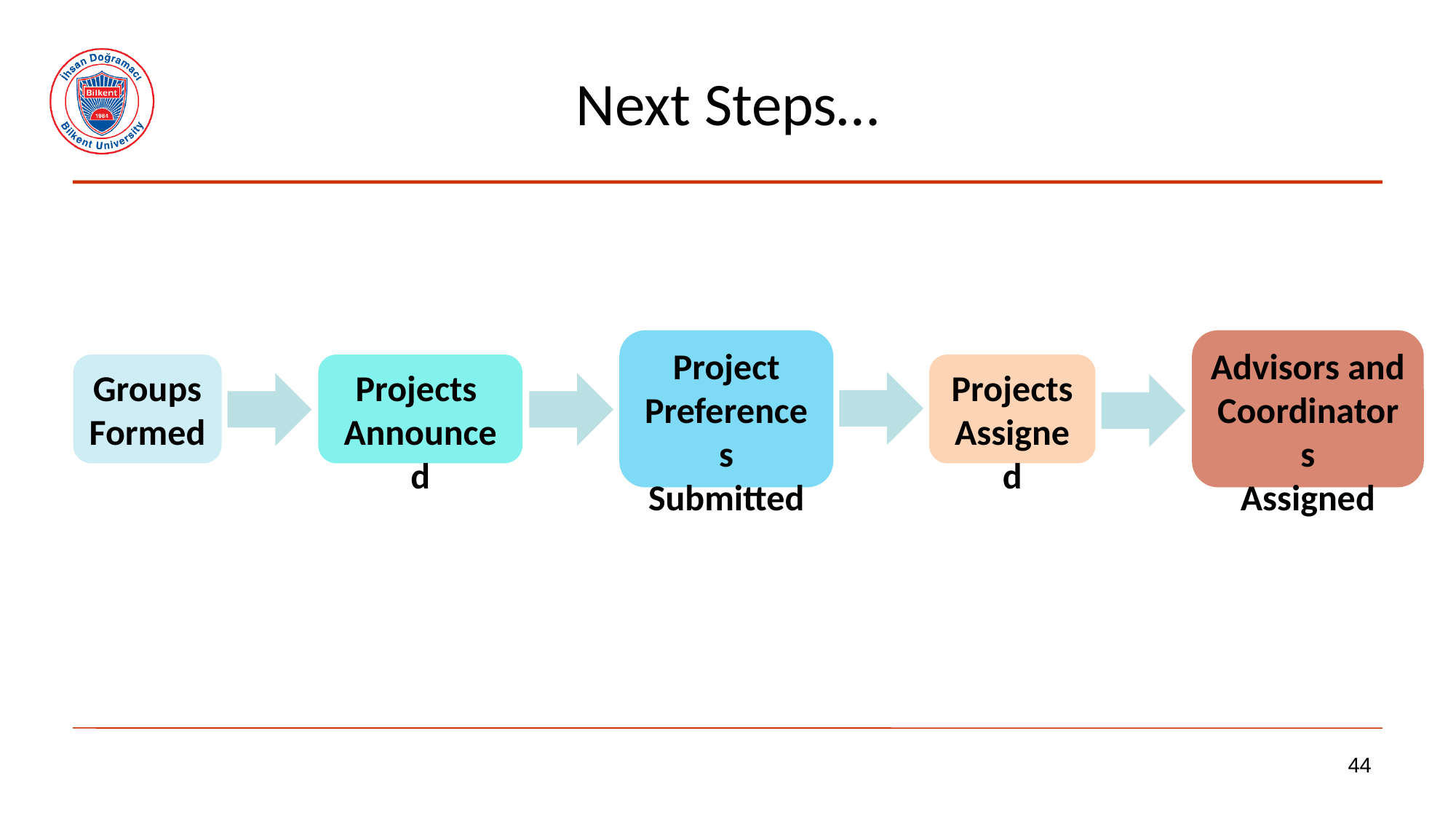

# Next Steps…
Project
Preferences
Submitted
Advisors and
Coordinators
Assigned
Groups
Formed
Projects
Announced
Projects
Assigned

44